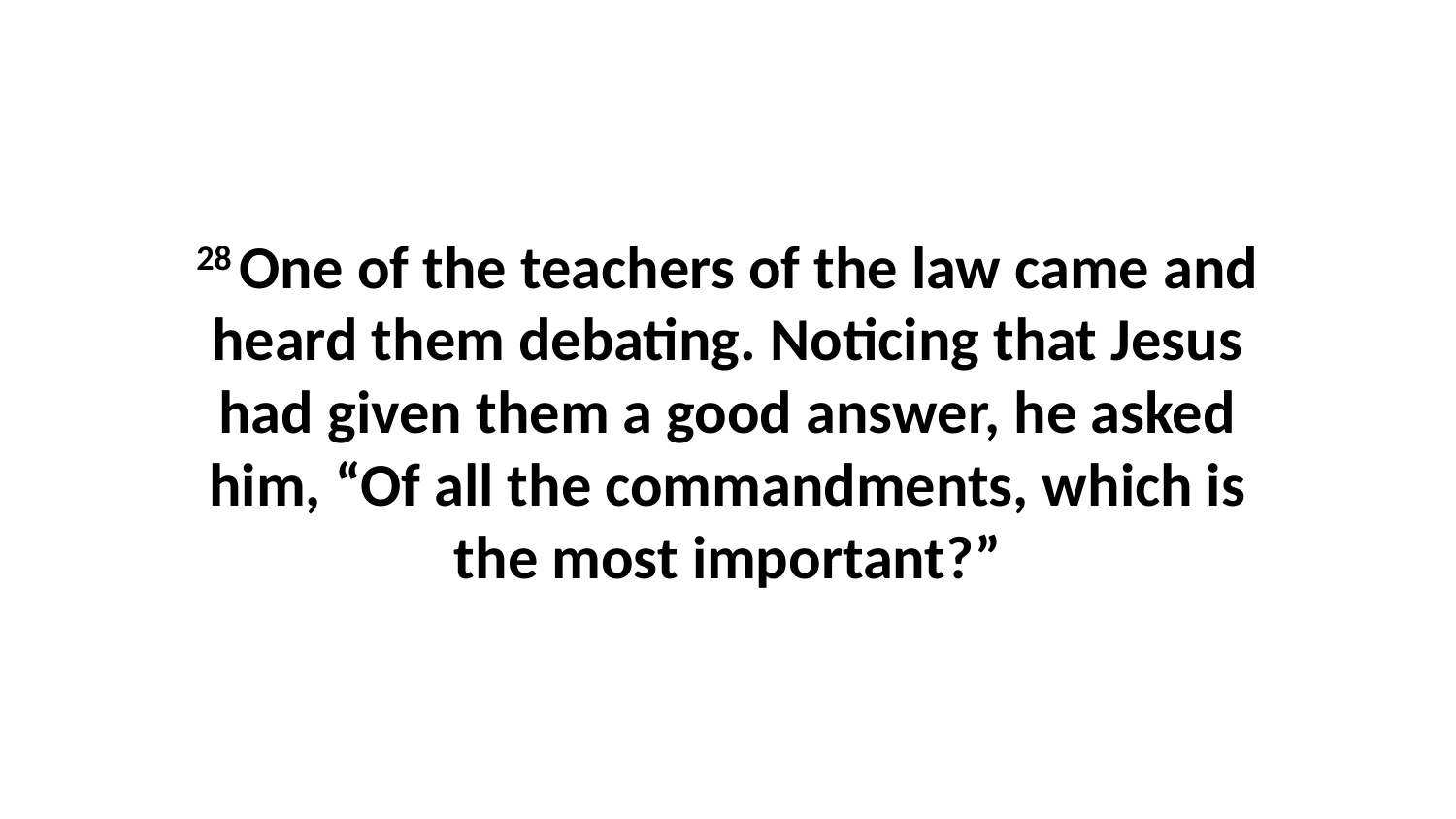

28 One of the teachers of the law came and heard them debating. Noticing that Jesus had given them a good answer, he asked him, “Of all the commandments, which is the most important?”